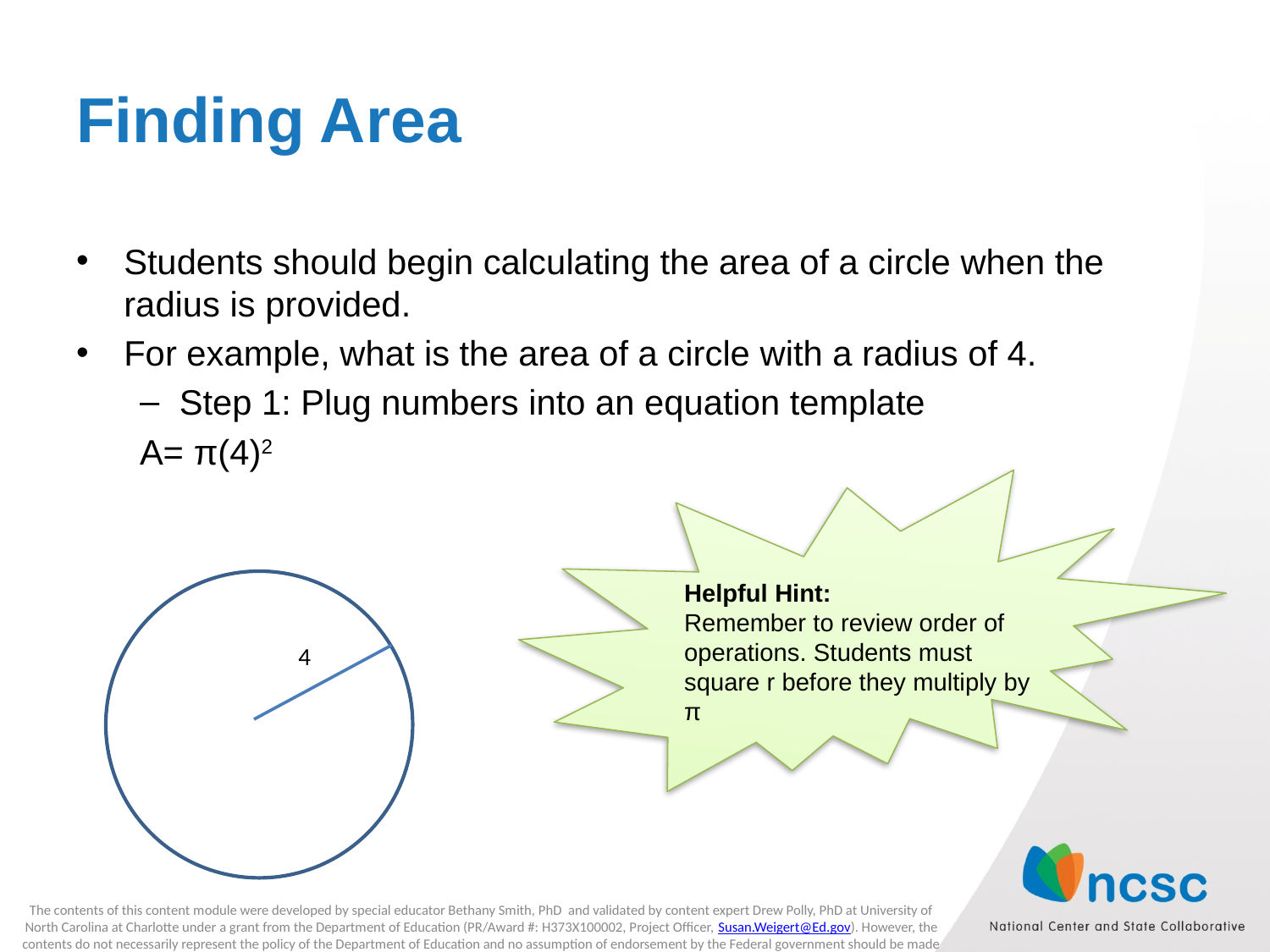

# Finding Area
Students should begin calculating the area of a circle when the radius is provided.
For example, what is the area of a circle with a radius of 4.
Step 1: Plug numbers into an equation template
A= π(4)2

Helpful Hint:
Remember to review order of operations. Students must square r before they multiply by π
4
The contents of this content module were developed by special educator Bethany Smith, PhD  and validated by content expert Drew Polly, PhD at University of North Carolina at Charlotte under a grant from the Department of Education (PR/Award #: H373X100002, Project Officer, Susan.Weigert@Ed.gov). However, the contents do not necessarily represent the policy of the Department of Education and no assumption of endorsement by the Federal government should be made